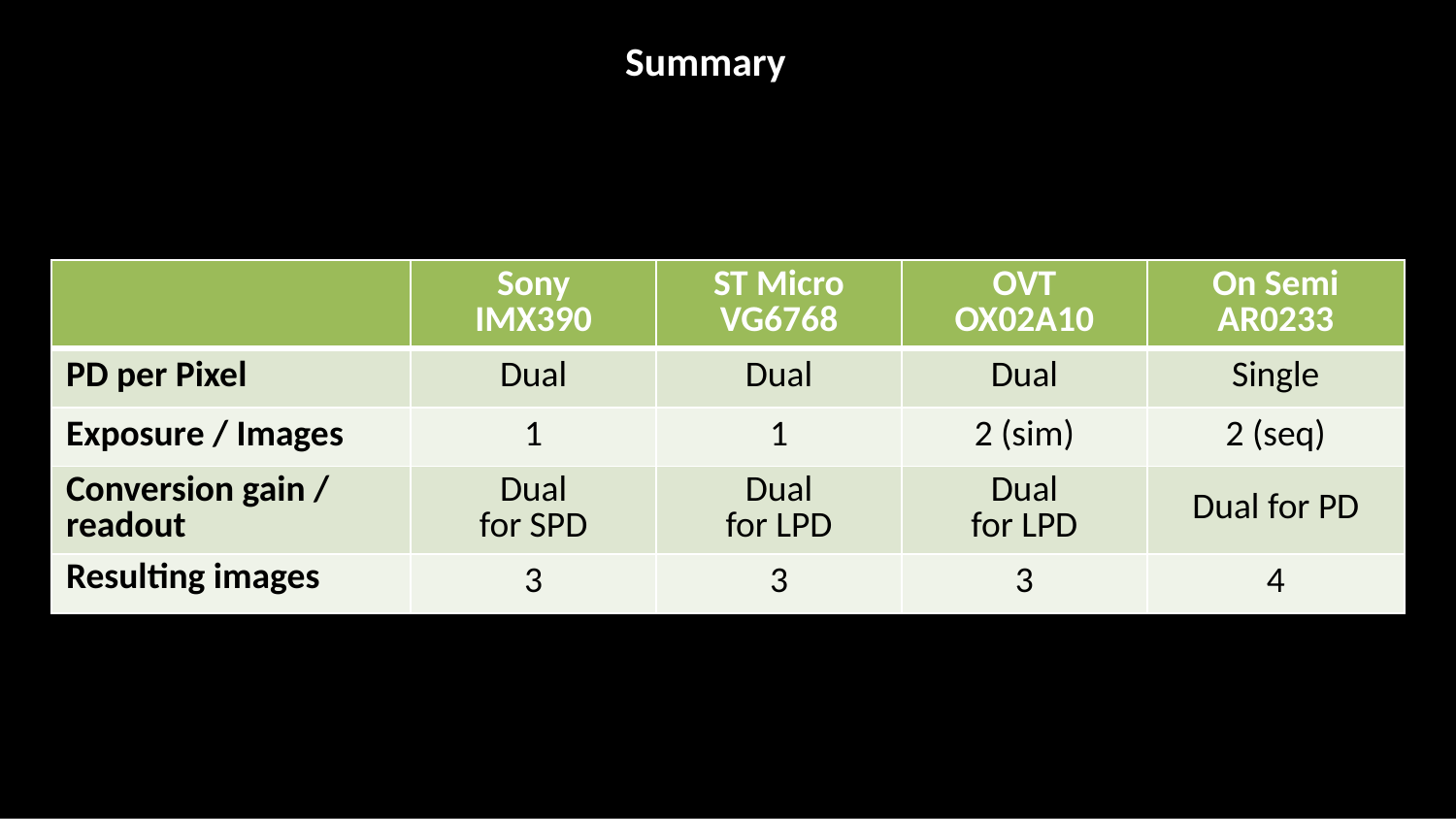

Summary

|  | Sony IMX390 | ST Micro VG6768 | OVT OX02A10 | On Semi AR0233 |
| --- | --- | --- | --- | --- |
| PD per Pixel | Dual | Dual | Dual | Single |
| Exposure / Images | 1 | 1 | 2 (sim) | 2 (seq) |
| Conversion gain / readout | Dual for SPD | Dual for LPD | Dual for LPD | Dual for PD |
| Resulting images | 3 | 3 | 3 | 4 |